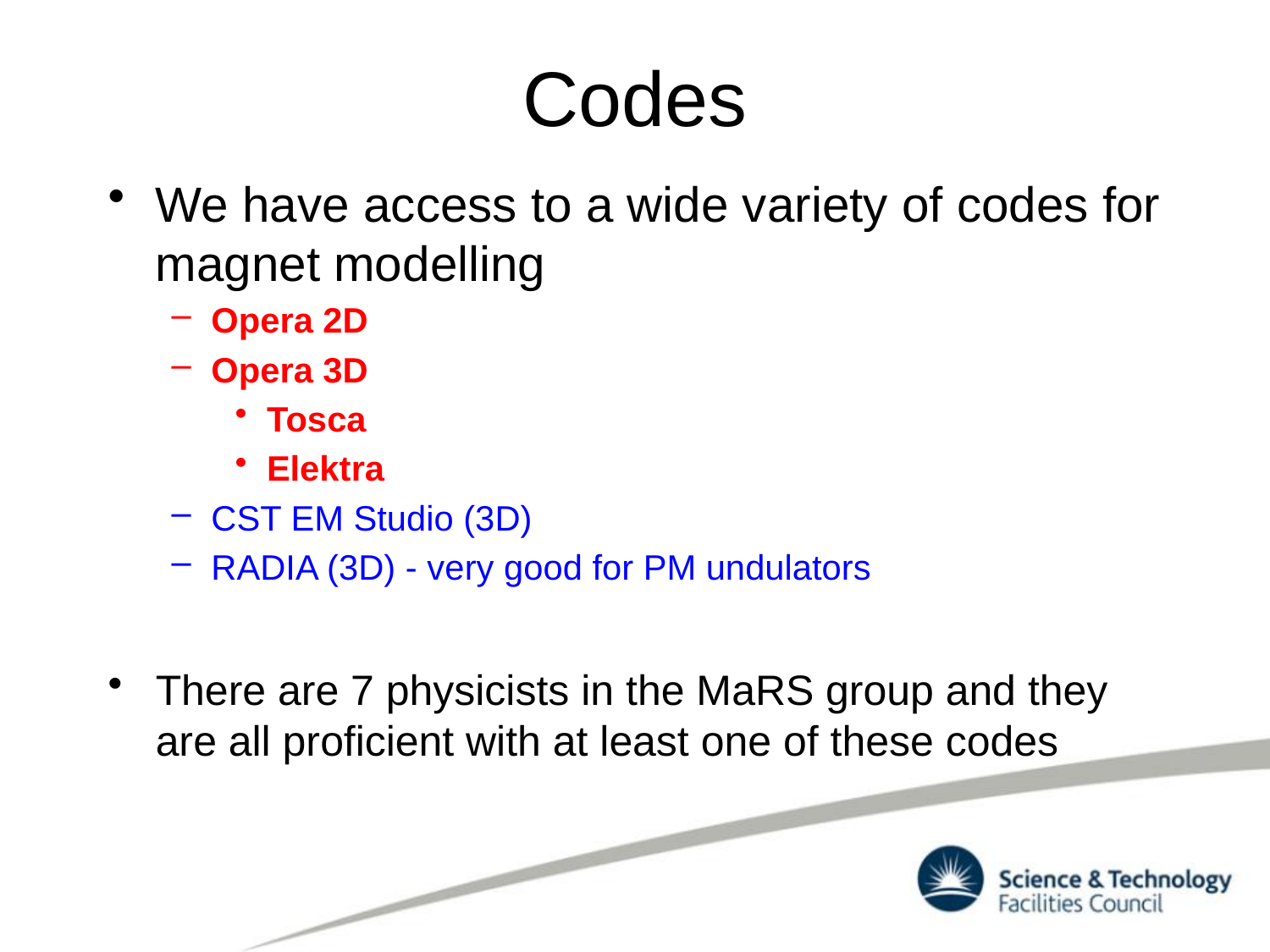

# Codes
We have access to a wide variety of codes for magnet modelling
Opera 2D
Opera 3D
Tosca
Elektra
CST EM Studio (3D)
RADIA (3D) - very good for PM undulators

There are 7 physicists in the MaRS group and they are all proficient with at least one of these codes